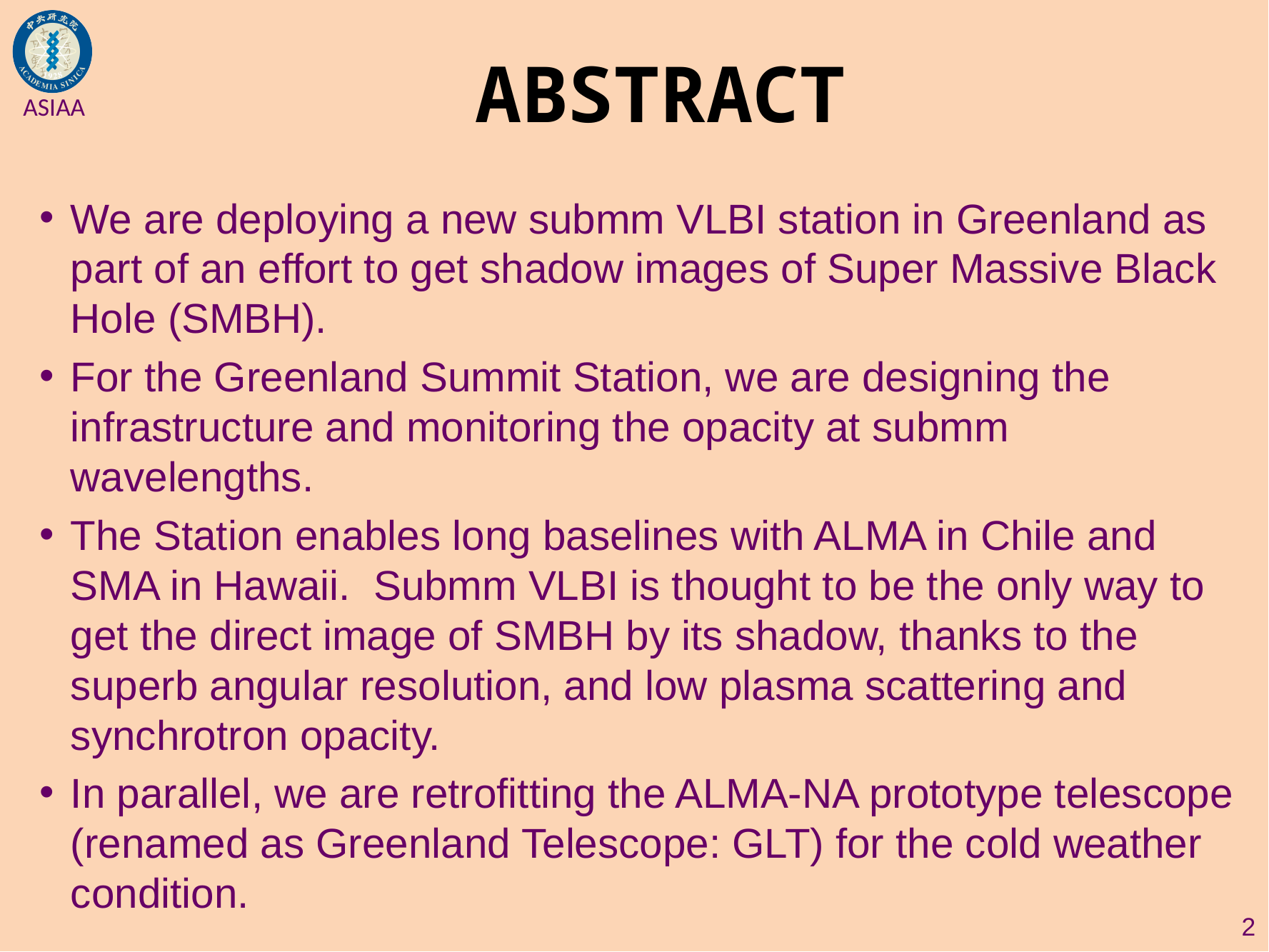

# ABSTRACT
We are deploying a new submm VLBI station in Greenland as part of an effort to get shadow images of Super Massive Black Hole (SMBH).
For the Greenland Summit Station, we are designing the infrastructure and monitoring the opacity at submm wavelengths.
The Station enables long baselines with ALMA in Chile and SMA in Hawaii.  Submm VLBI is thought to be the only way to get the direct image of SMBH by its shadow, thanks to the superb angular resolution, and low plasma scattering and synchrotron opacity.
In parallel, we are retrofitting the ALMA-NA prototype telescope (renamed as Greenland Telescope: GLT) for the cold weather condition.
2